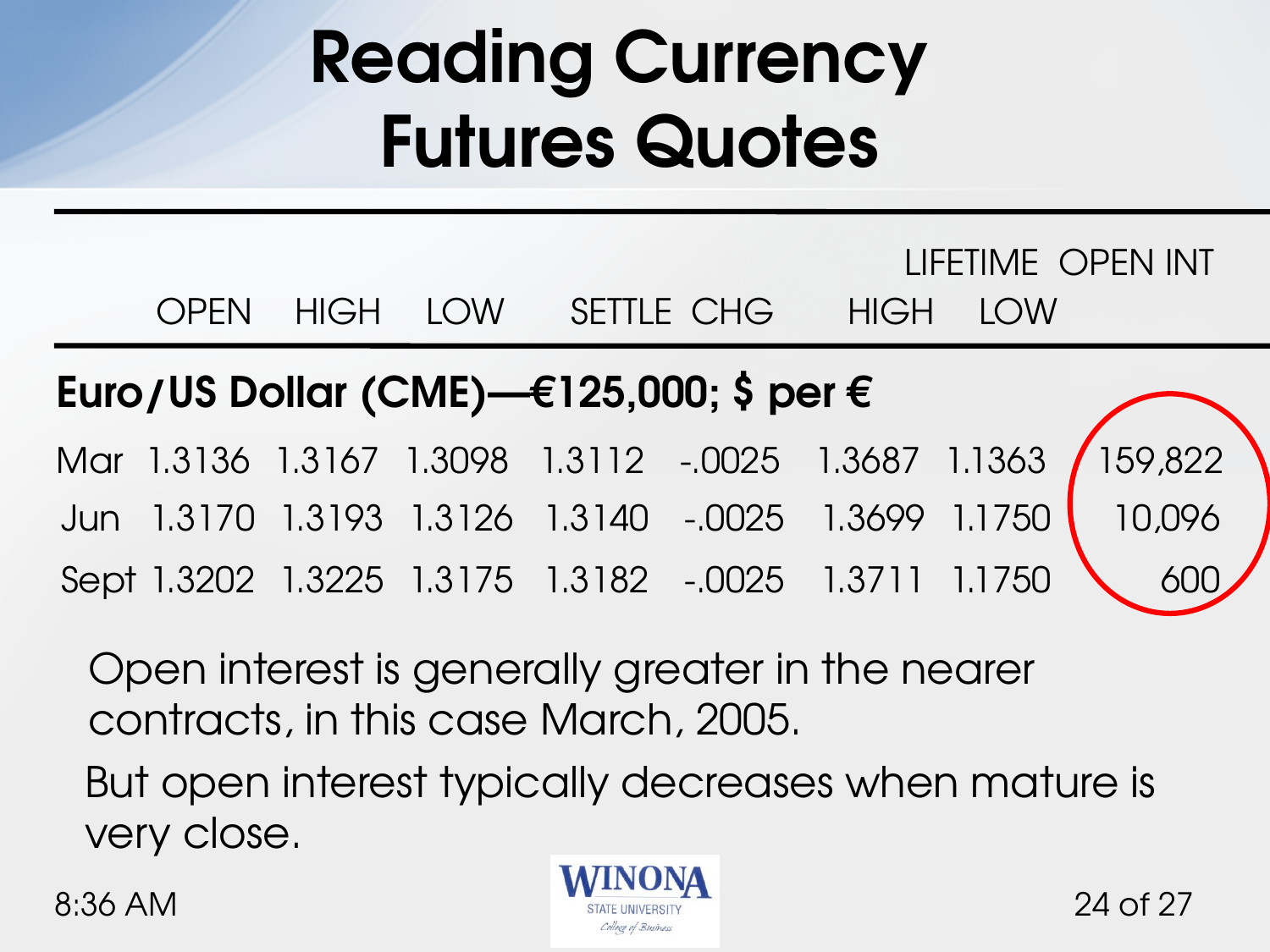

# Reading Currency Futures Quotes

LIFETIME
OPEN INT
OPEN
HIGH
LOW
SETTLE
CHG
HIGH
LOW

Euro/US Dollar (CME)—€125,000; $ per €

Mar
1.3136
1.3167
1.3098
1.3112
-.0025
1.3687
1.1363
159,822
Jun
1.3170
1.3193
1.3126
1.3140
-.0025
1.3699
1.1750
10,096
Sept
1.3202
1.3225
1.3175
1.3182
-.0025
1.3711
1.1750
600
Open interest is generally greater in the nearer contracts, in this case March, 2005.
But open interest typically decreases when mature is very close.